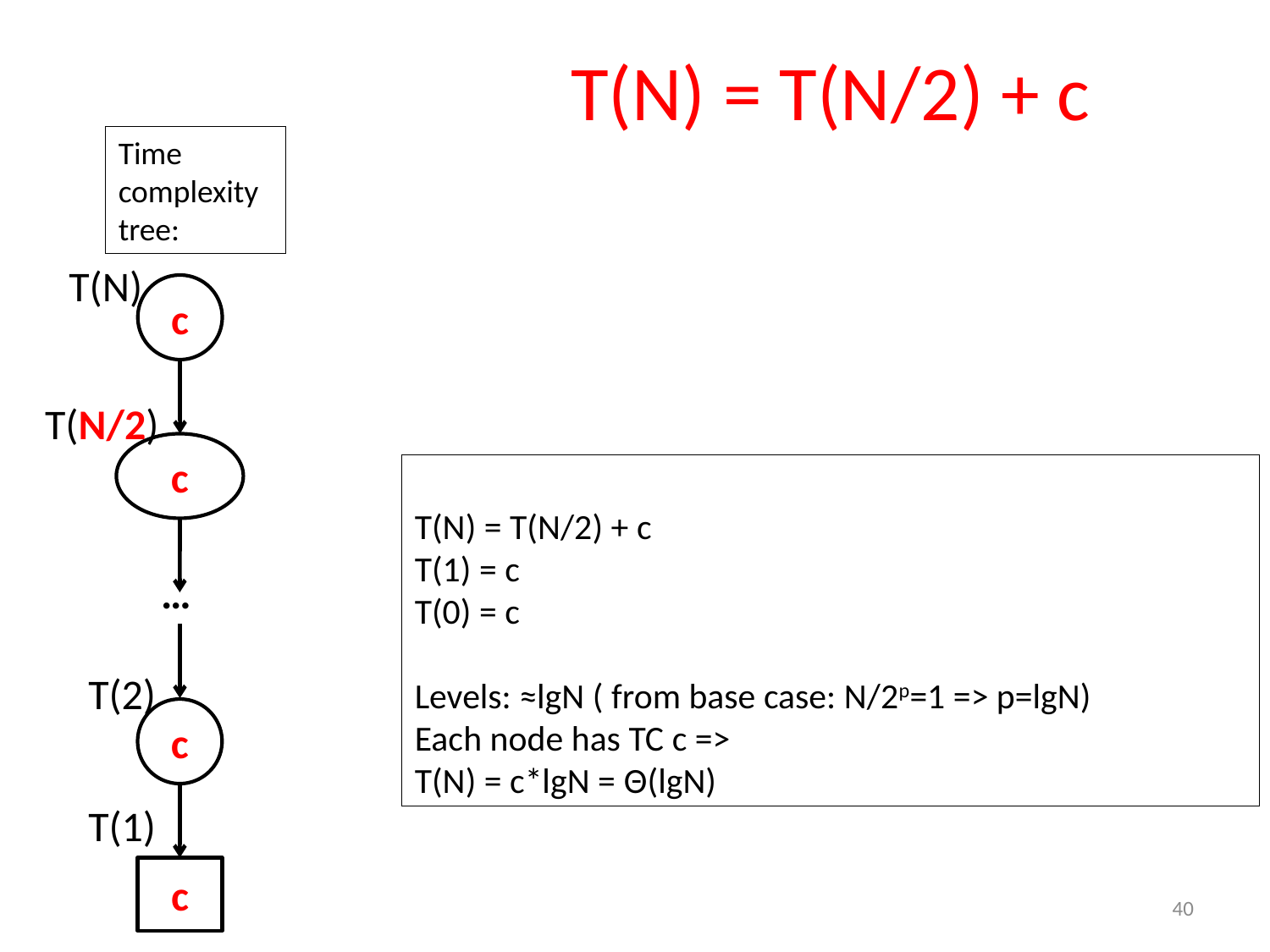

# T(N) = T(N/2) + c
Time complexity  tree:
T(N)
c
T(N/2)
c

T(N) = T(N/2) + c
T(1) = c
T(0) = c

Levels: ≈lgN ( from base case: N/2p=1 => p=lgN)
Each node has TC c =>
T(N) = c*lgN = Θ(lgN)
…
T(2)
c
T(1)
c
40